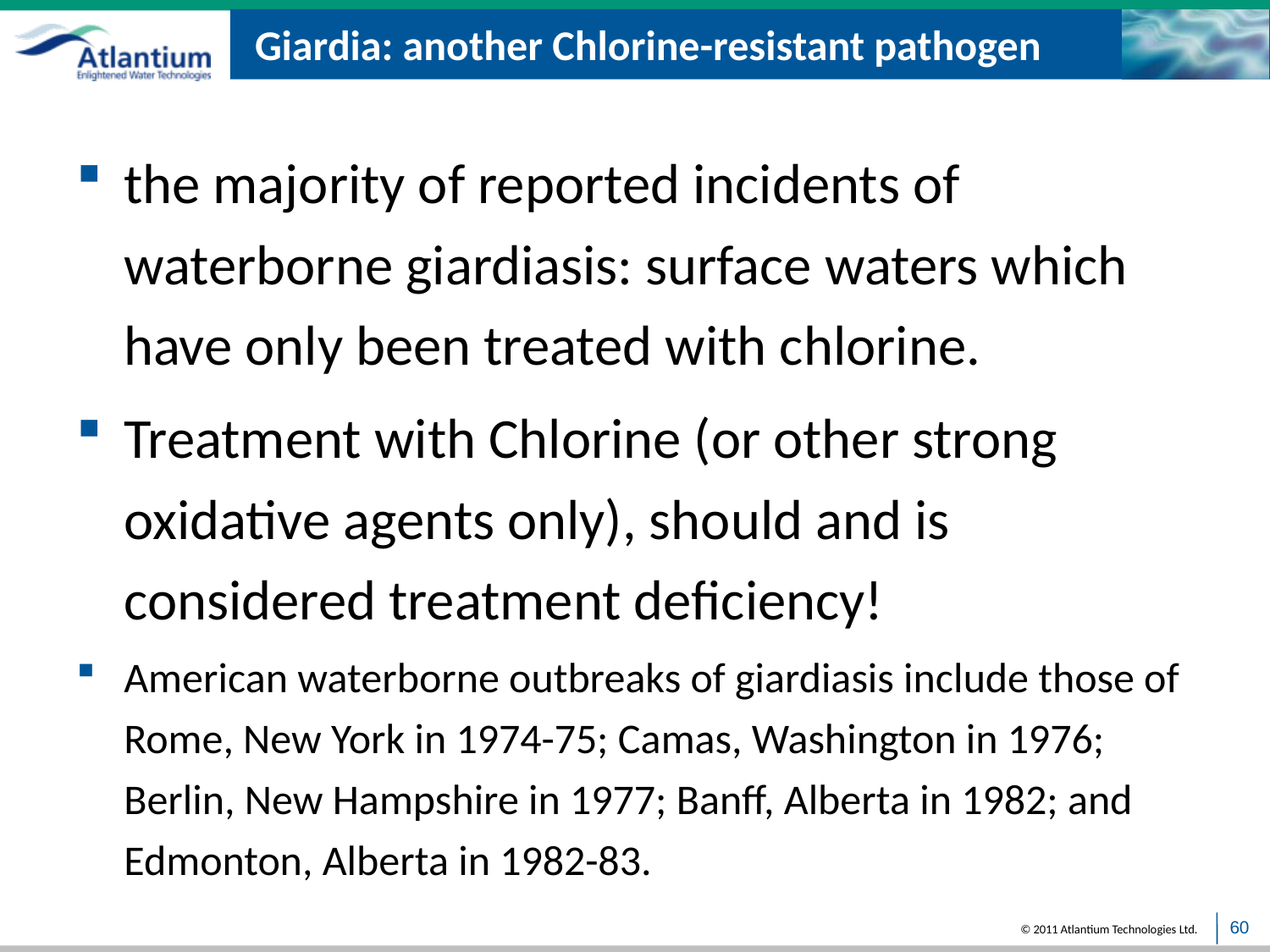

# Giardia: another Chlorine-resistant pathogen
the majority of reported incidents of waterborne giardiasis: surface waters which have only been treated with chlorine.
Treatment with Chlorine (or other strong oxidative agents only), should and is considered treatment deficiency!
American waterborne outbreaks of giardiasis include those of Rome, New York in 1974-75; Camas, Washington in 1976; Berlin, New Hampshire in 1977; Banff, Alberta in 1982; and Edmonton, Alberta in 1982-83.
60